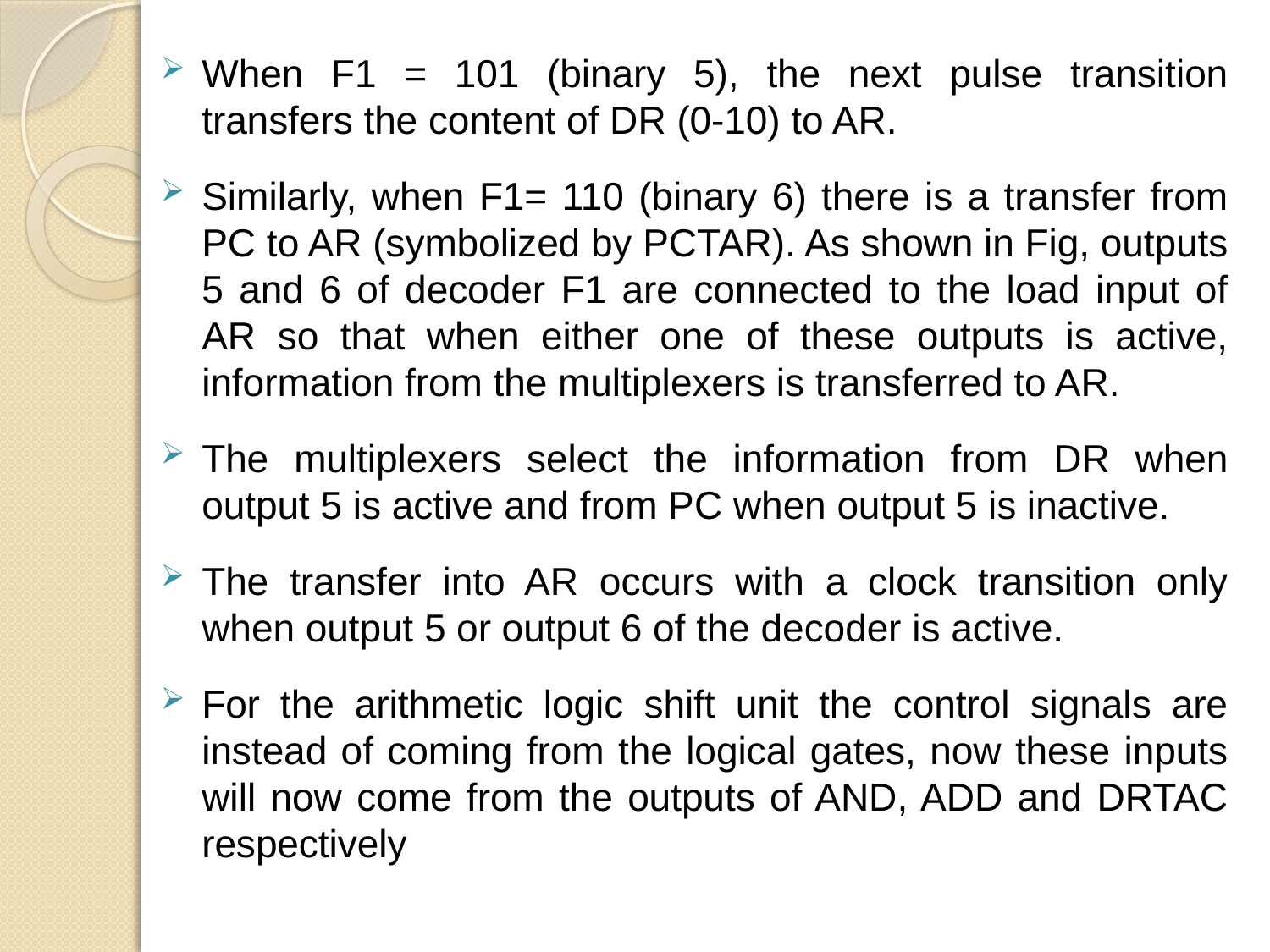

When F1 = 101 (binary 5), the next pulse transition transfers the content of DR (0-10) to AR.
Similarly, when F1= 110 (binary 6) there is a transfer from PC to AR (symbolized by PCTAR). As shown in Fig, outputs 5 and 6 of decoder F1 are connected to the load input of AR so that when either one of these outputs is active, information from the multiplexers is transferred to AR.
The multiplexers select the information from DR when output 5 is active and from PC when output 5 is inactive.
The transfer into AR occurs with a clock transition only when output 5 or output 6 of the decoder is active.
For the arithmetic logic shift unit the control signals are instead of coming from the logical gates, now these inputs will now come from the outputs of AND, ADD and DRTAC respectively